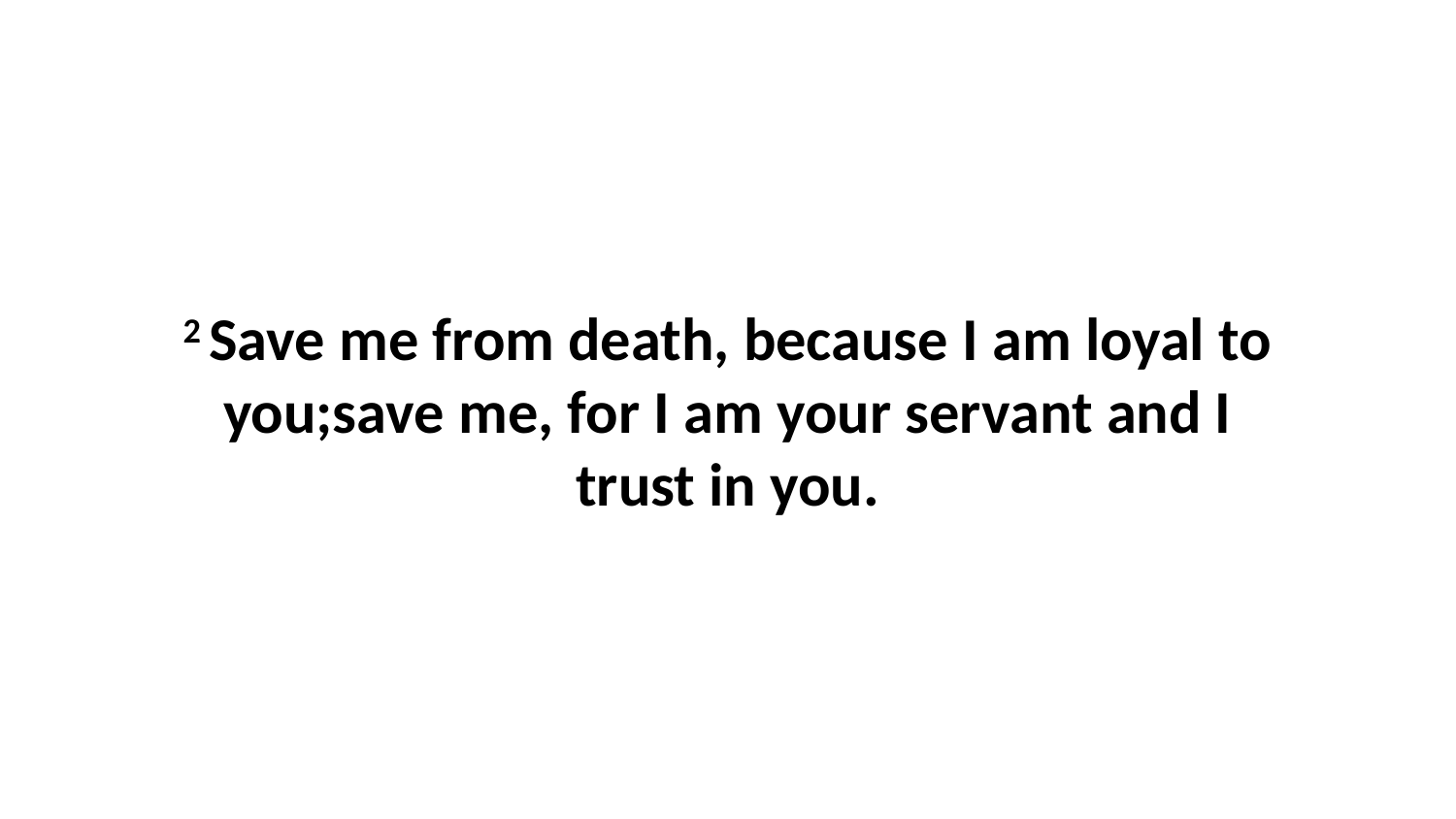

2 Save me from death, because I am loyal to you;save me, for I am your servant and I trust in you.